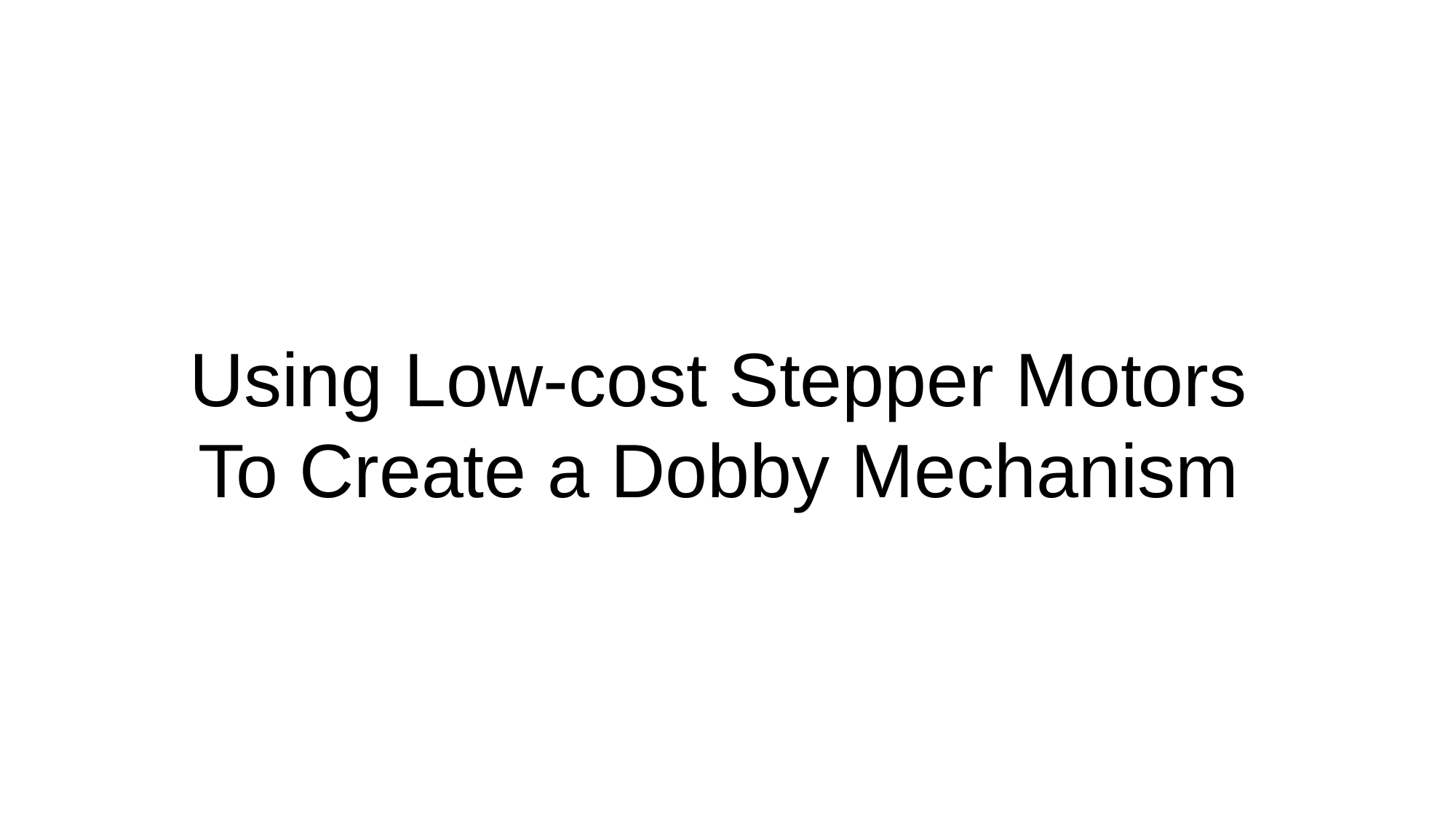

Using Low-cost Stepper Motors
To Create a Dobby Mechanism